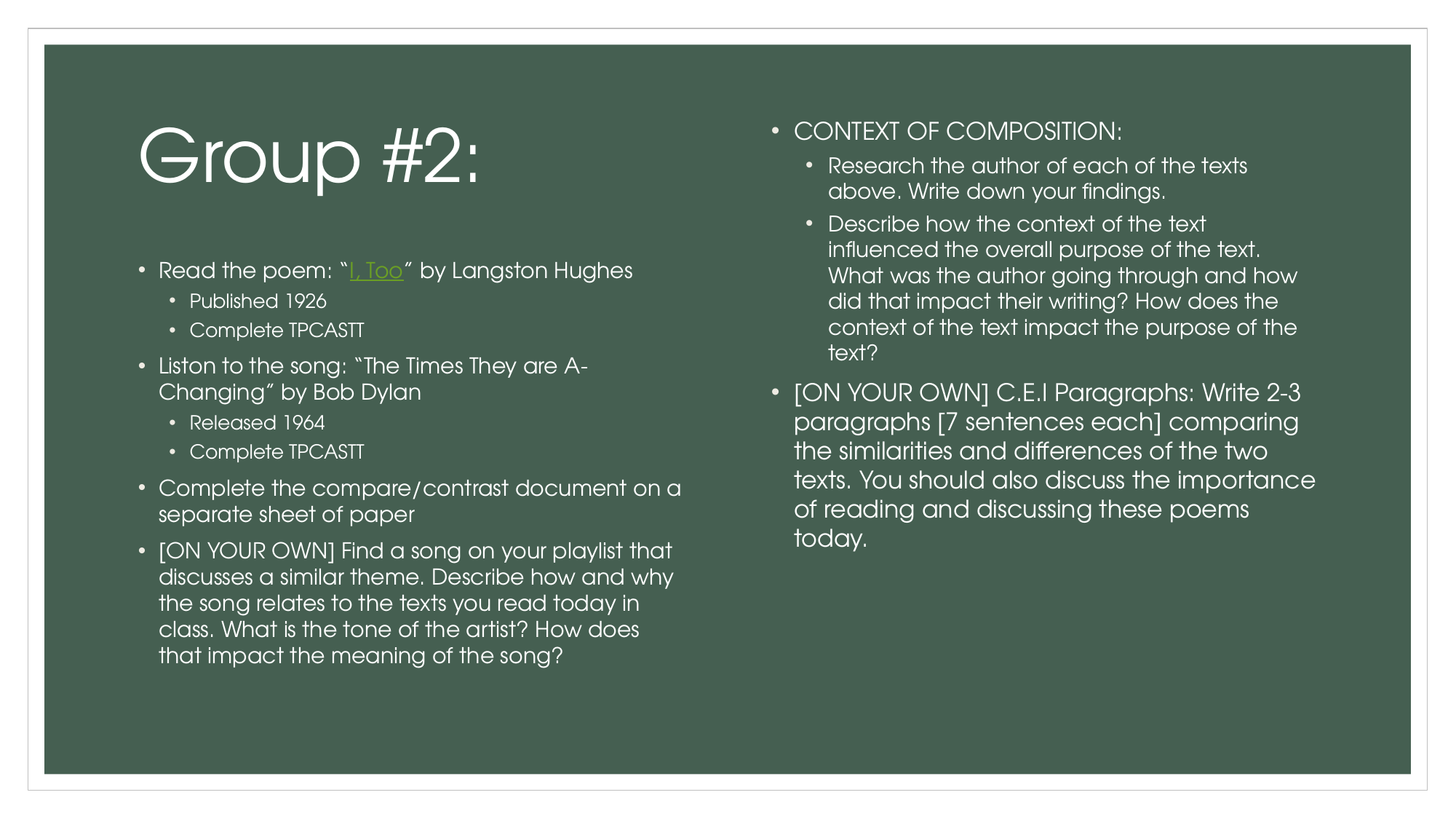

# Group #2:
CONTEXT OF COMPOSITION:
Research the author of each of the texts above. Write down your findings.
Describe how the context of the text influenced the overall purpose of the text. What was the author going through and how did that impact their writing? How does the context of the text impact the purpose of the text?
[ON YOUR OWN] C.E.I Paragraphs: Write 2-3 paragraphs [7 sentences each] comparing the similarities and differences of the two texts. You should also discuss the importance of reading and discussing these poems today.

Read the poem: “I, Too” by Langston Hughes
Published 1926
Complete TPCASTT
Liston to the song: “The Times They are A-Changing” by Bob Dylan
Released 1964
Complete TPCASTT
Complete the compare/contrast document on a separate sheet of paper
[ON YOUR OWN] Find a song on your playlist that discusses a similar theme. Describe how and why the song relates to the texts you read today in class. What is the tone of the artist? How does that impact the meaning of the song?